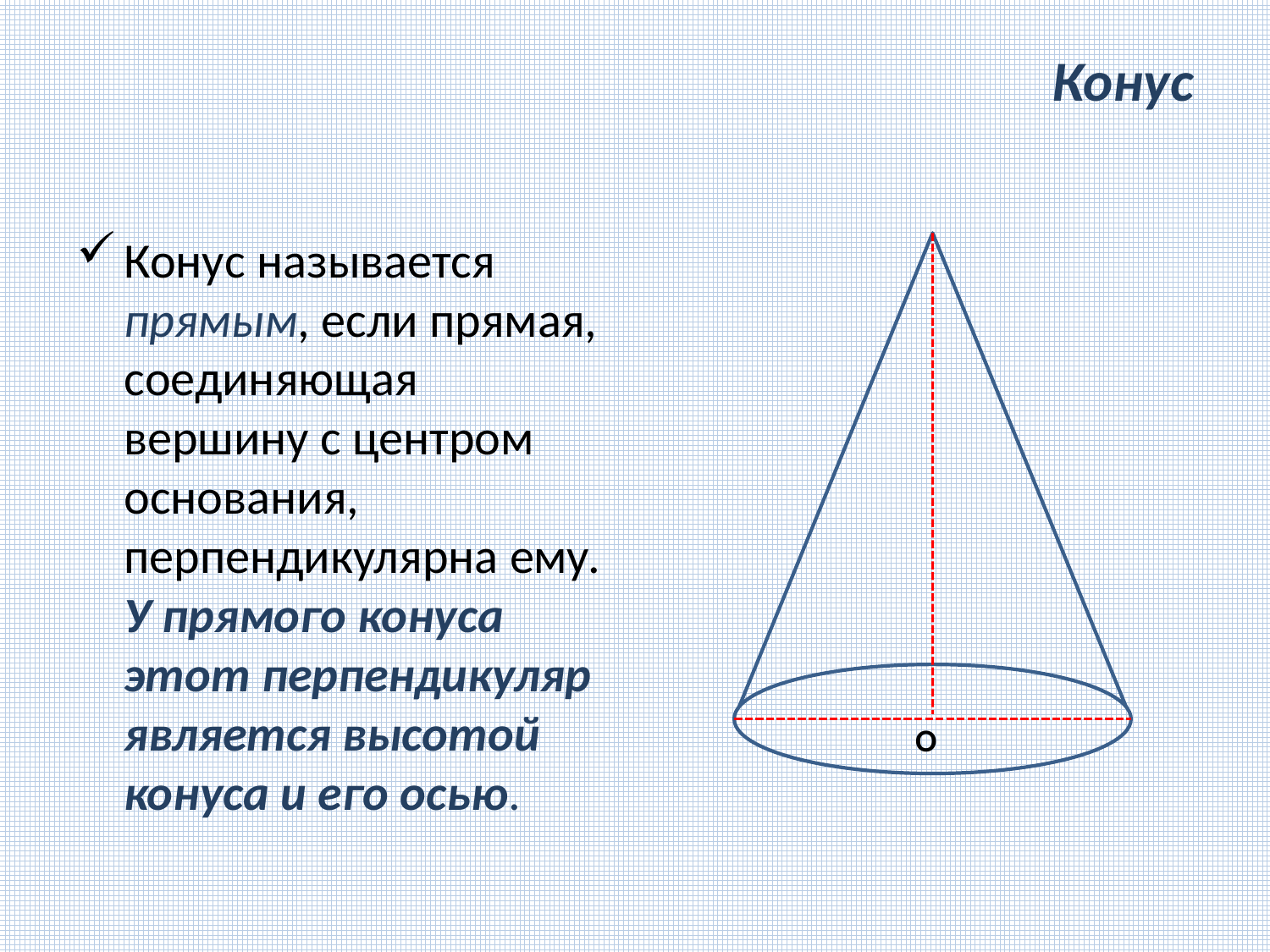

# Конус
Конус называется прямым, если прямая, соединяющая вершину с центром основания, перпендикулярна ему. У прямого конуса этот перпендикуляр является высотой конуса и его осью.

О